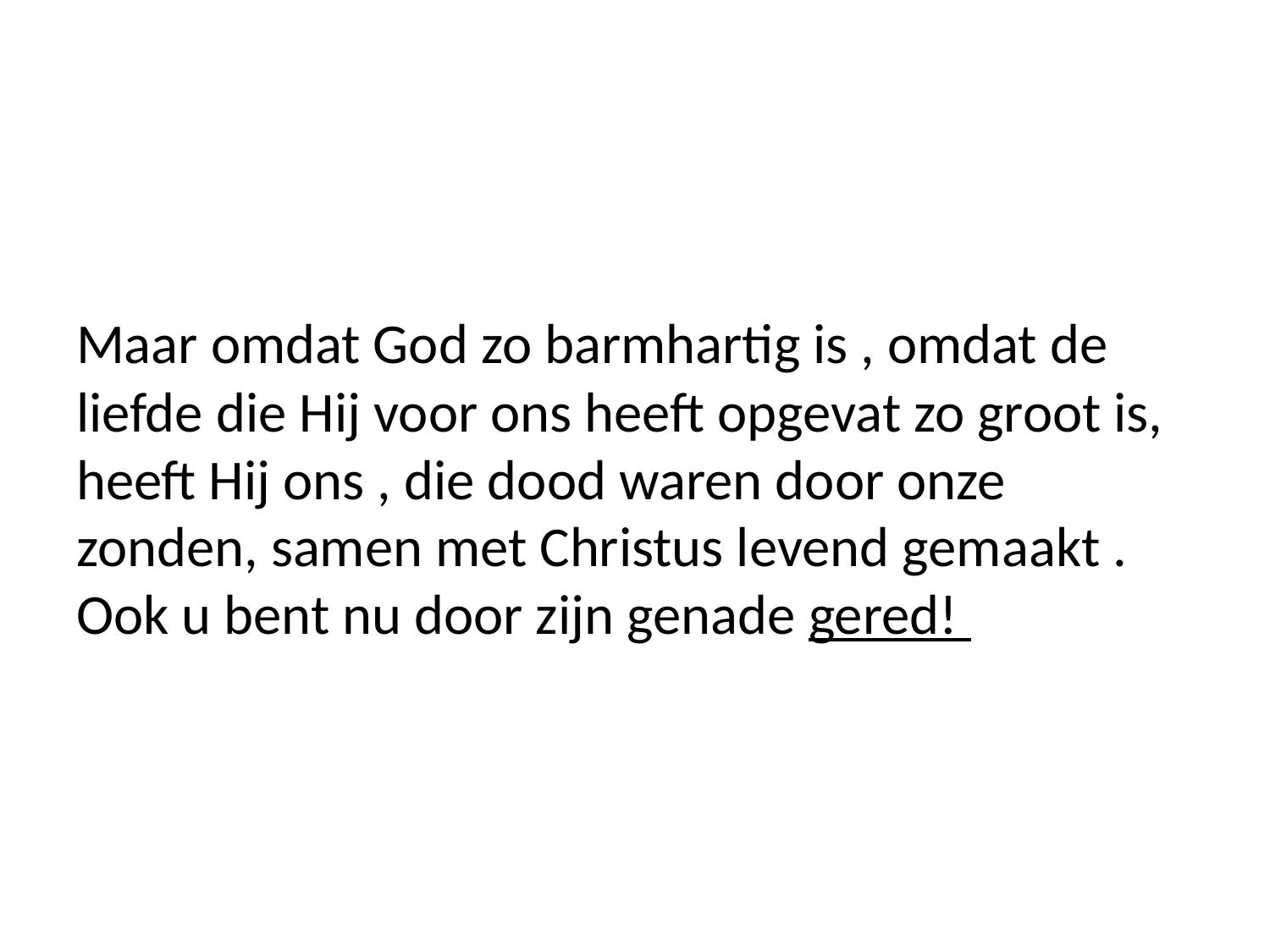

#

Maar omdat God zo barmhartig is , omdat de liefde die Hij voor ons heeft opgevat zo groot is, heeft Hij ons , die dood waren door onze zonden, samen met Christus levend gemaakt . Ook u bent nu door zijn genade gered!